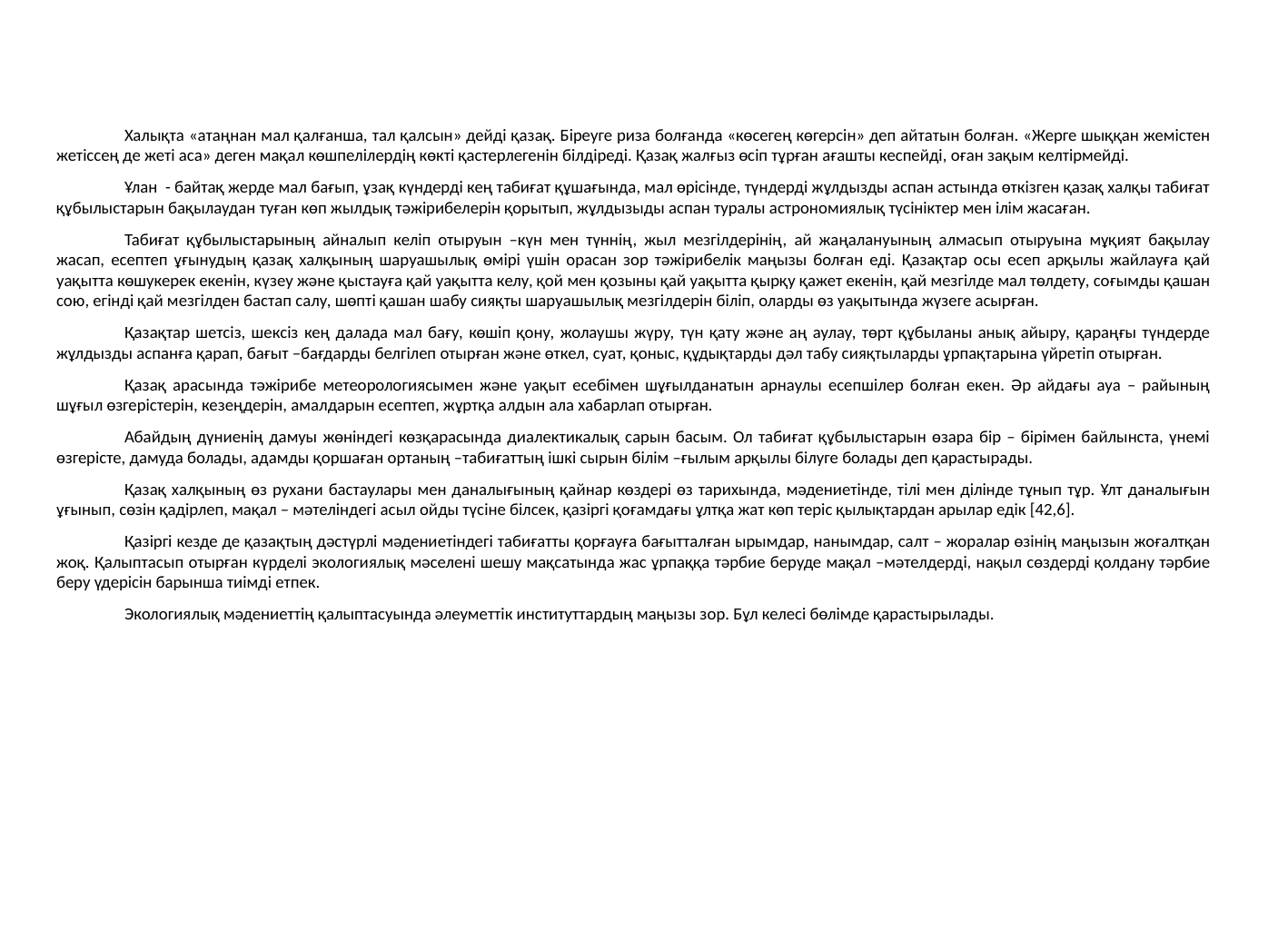

Халықта «атаңнан мал қалғанша, тал қалсын» дейді қазақ. Біреуге риза болғанда «көсегең көгерсін» деп айтатын болған. «Жерге шыққан жемістен жетіссең де жеті аса» деген мақал көшпелілердің көкті қастерлегенін білдіреді. Қазақ жалғыз өсіп тұрған ағашты кеспейді, оған зақым келтірмейді.
Ұлан  - байтақ жерде мал бағып, ұзақ күндерді кең табиғат құшағында, мал өрісінде, түндерді жұлдызды аспан астында өткізген қазақ халқы табиғат құбылыстарын бақылаудан туған көп жылдық тәжірибелерін қорытып, жұлдызыды аспан туралы астрономиялық түсініктер мен ілім жасаған.
Табиғат құбылыстарының айналып келіп отыруын –күн мен түннің, жыл мезгілдерінің, ай жаңалануының алмасып отыруына мұқият бақылау жасап, есептеп ұғынудың қазақ халқының шаруашылық өмірі үшін орасан зор тәжірибелік маңызы болған еді. Қазақтар осы есеп арқылы жайлауға қай уақытта көшукерек екенін, күзеу және қыстауға қай уақытта келу, қой мен қозыны қай уақытта қырқу қажет екенін, қай мезгілде мал төлдету, соғымды қашан сою, егінді қай мезгілден бастап салу, шөпті қашан шабу сияқты шаруашылық мезгілдерін біліп, оларды өз уақытында жүзеге асырған.
Қазақтар шетсіз, шексіз кең далада мал бағу, көшіп қону, жолаушы жүру, түн қату және аң аулау, төрт құбыланы анық айыру, қараңғы түндерде жұлдызды аспанға қарап, бағыт –бағдарды белгілеп отырған және өткел, суат, қоныс, құдықтарды дәл табу сияқтыларды ұрпақтарына үйретіп отырған.
Қазақ арасында тәжірибе метеорологиясымен және уақыт есебімен шұғылданатын арнаулы есепшілер болған екен. Әр айдағы ауа – райының шұғыл өзгерістерін, кезеңдерін, амалдарын есептеп, жұртқа алдын ала хабарлап отырған.
Абайдың дүниенің дамуы жөніндегі көзқарасында диалектикалық сарын басым. Ол табиғат құбылыстарын өзара бір – бірімен байлынста, үнемі өзгерісте, дамуда болады, адамды қоршаған ортаның –табиғаттың ішкі сырын білім –ғылым арқылы білуге болады деп қарастырады.
Қазақ халқының өз рухани бастаулары мен даналығының қайнар көздері өз тарихында, мәдениетінде, тілі мен ділінде тұнып тұр. Ұлт даналығын ұғынып, сөзін қадірлеп, мақал – мәтеліндегі асыл ойды түсіне білсек, қазіргі қоғамдағы ұлтқа жат көп теріс қылықтардан арылар едік [42,6].
Қазіргі кезде де қазақтың дәстүрлі мәдениетіндегі табиғатты қорғауға бағытталған ырымдар, нанымдар, салт – жоралар өзінің маңызын жоғалтқан жоқ. Қалыптасып отырған күрделі экологиялық мәселені шешу мақсатында жас ұрпаққа тәрбие беруде мақал –мәтелдерді, нақыл сөздерді қолдану тәрбие беру үдерісін барынша тиімді етпек.
Экологиялық мәдениеттің қалыптасуында әлеуметтік институттардың маңызы зор. Бұл келесі бөлімде қарастырылады.